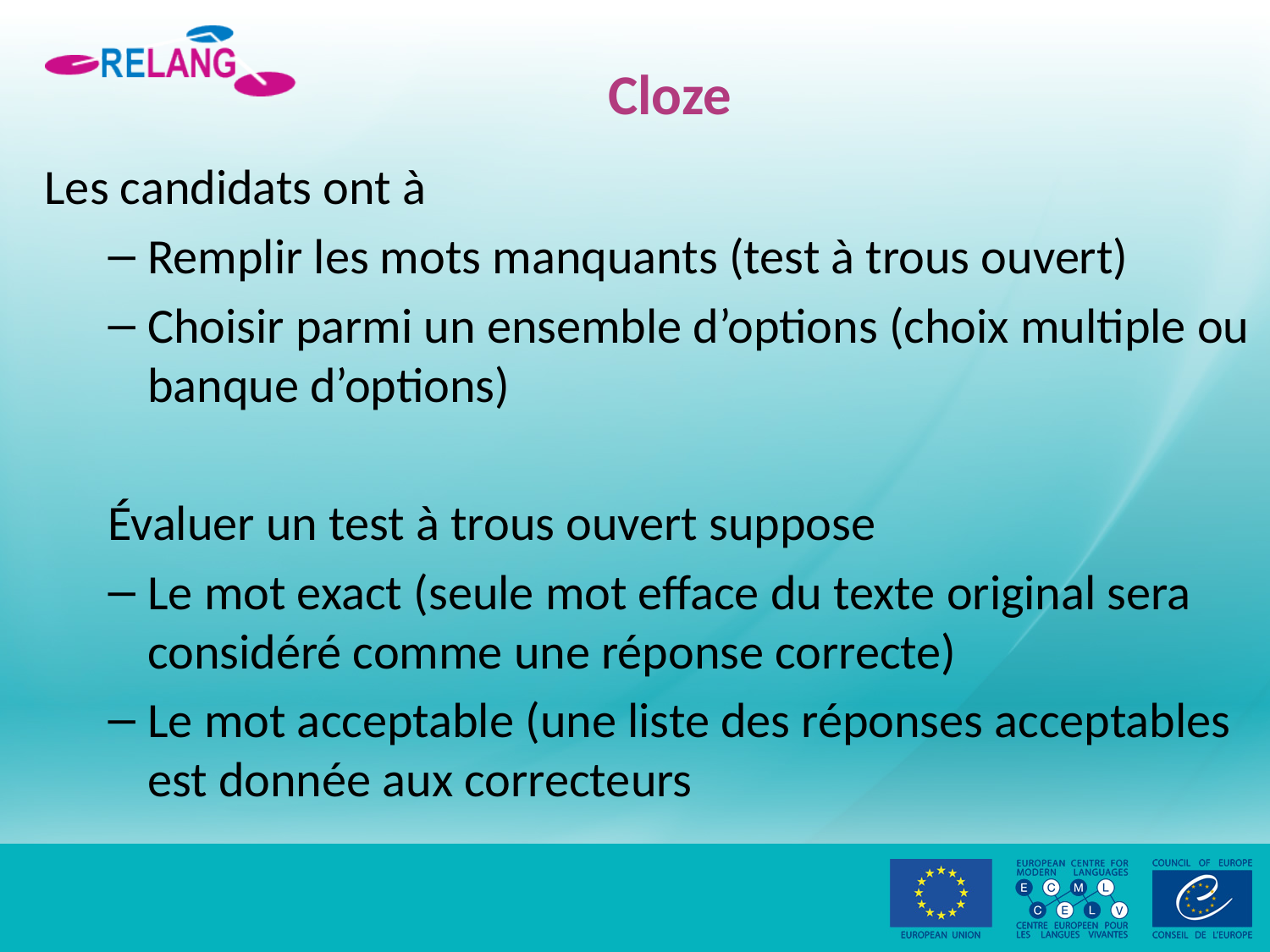

# Cloze
Les candidats ont à
Remplir les mots manquants (test à trous ouvert)
Choisir parmi un ensemble d’options (choix multiple ou banque d’options)

Évaluer un test à trous ouvert suppose
Le mot exact (seule mot efface du texte original sera considéré comme une réponse correcte)
Le mot acceptable (une liste des réponses acceptables est donnée aux correcteurs